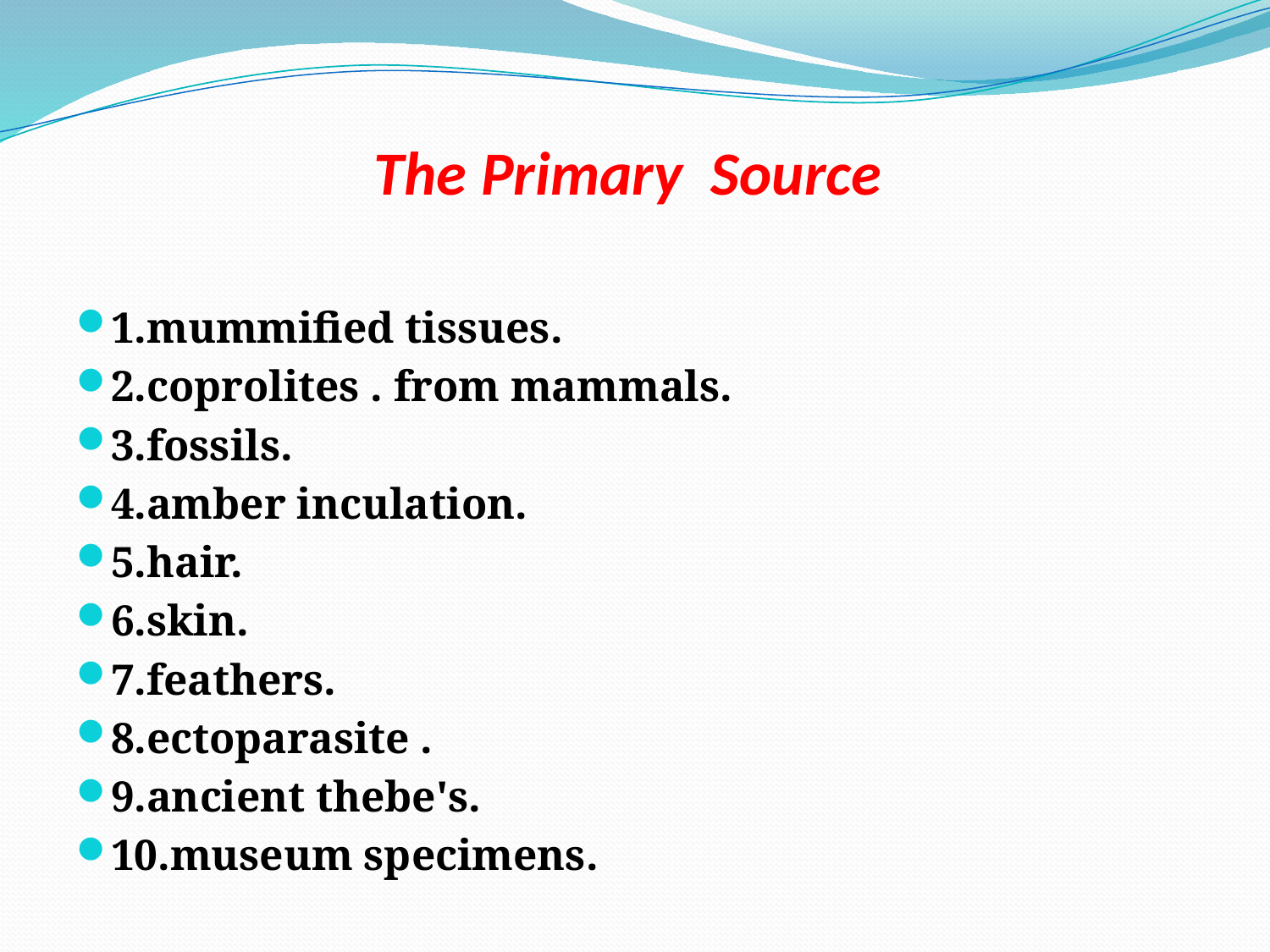

The Primary  Source

1.mummified tissues.
2.coprolites . from mammals.
3.fossils.
4.amber inculation.
5.hair.
6.skin.
7.feathers.
8.ectoparasite .
9.ancient thebe's.
10.museum specimens.